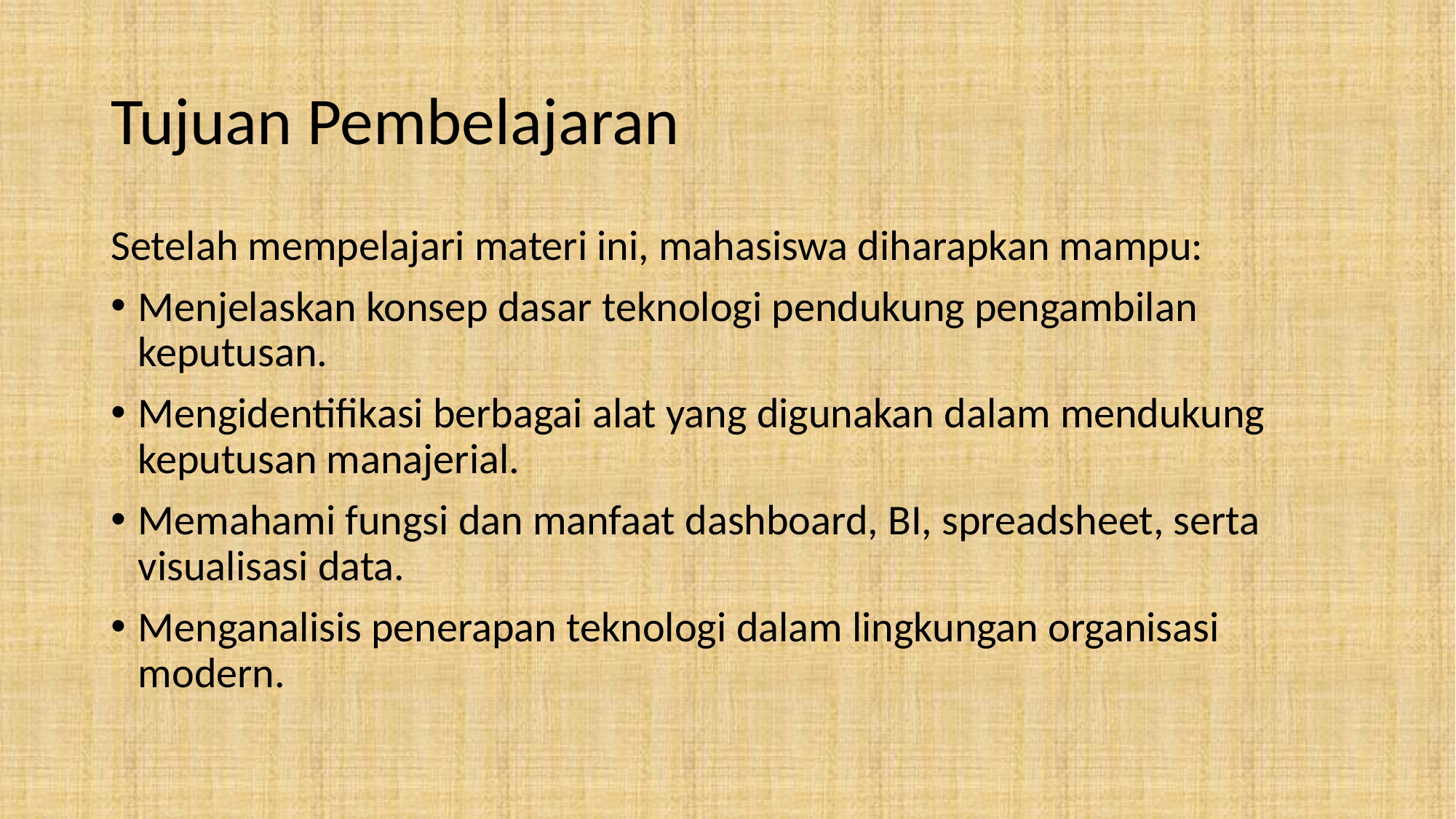

# Tujuan Pembelajaran
Setelah mempelajari materi ini, mahasiswa diharapkan mampu:
Menjelaskan konsep dasar teknologi pendukung pengambilan keputusan.
Mengidentifikasi berbagai alat yang digunakan dalam mendukung keputusan manajerial.
Memahami fungsi dan manfaat dashboard, BI, spreadsheet, serta visualisasi data.
Menganalisis penerapan teknologi dalam lingkungan organisasi modern.